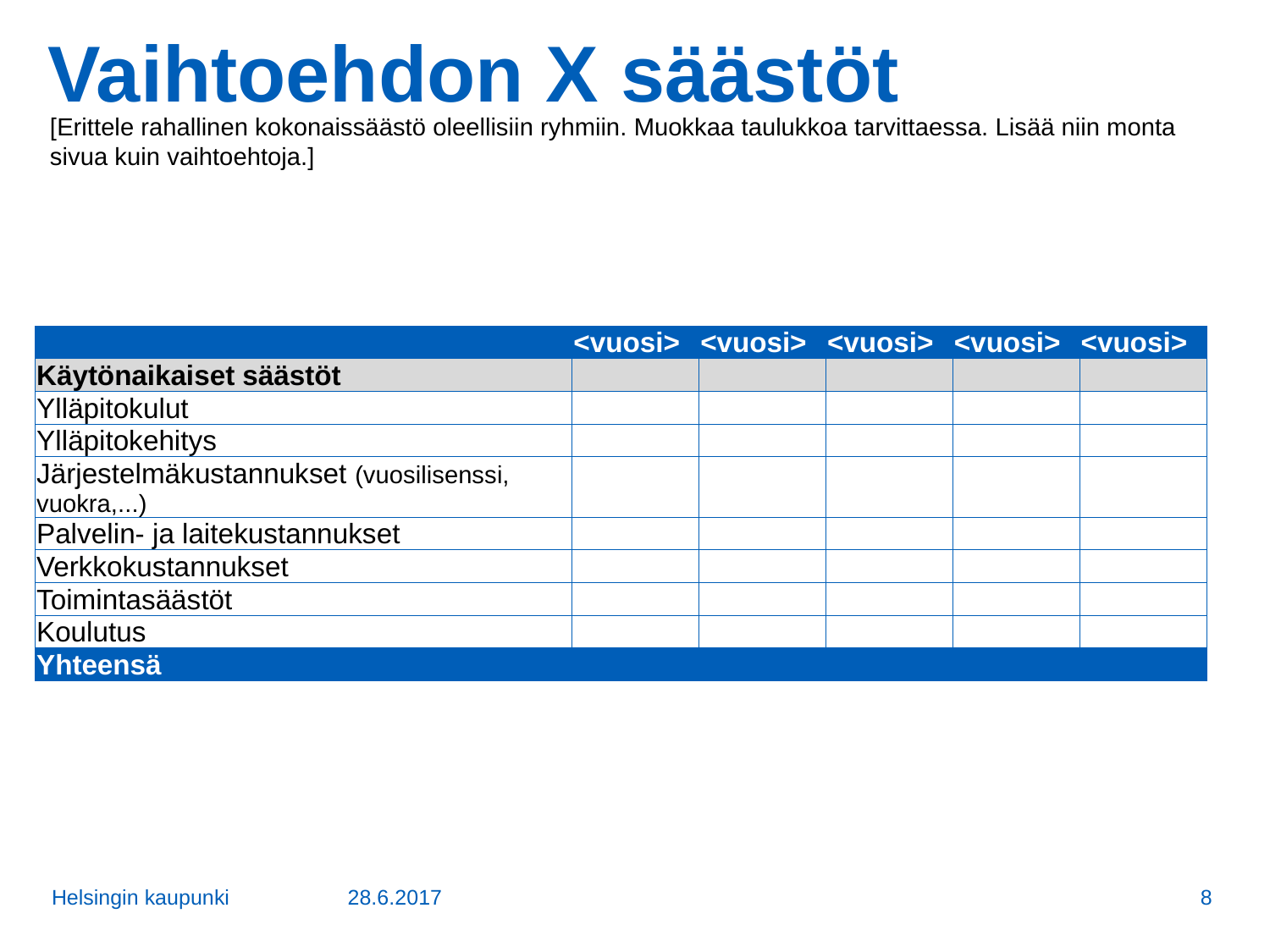

# Vaihtoehdon X säästöt
[Erittele rahallinen kokonaissäästö oleellisiin ryhmiin. Muokkaa taulukkoa tarvittaessa. Lisää niin monta sivua kuin vaihtoehtoja.]
|  | <vuosi> | <vuosi> | <vuosi> | <vuosi> | <vuosi> |
| --- | --- | --- | --- | --- | --- |
| Käytönaikaiset säästöt |  |  |  |  |  |
| Ylläpitokulut |  |  |  |  |  |
| Ylläpitokehitys |  |  |  |  |  |
| Järjestelmäkustannukset (vuosilisenssi, vuokra,...) |  |  |  |  |  |
| Palvelin- ja laitekustannukset |  |  |  |  |  |
| Verkkokustannukset |  |  |  |  |  |
| Toimintasäästöt |  |  |  |  |  |
| Koulutus |  |  |  |  |  |
| Yhteensä |  |  |  |  |  |
Helsingin kaupunki
28.6.2017
8